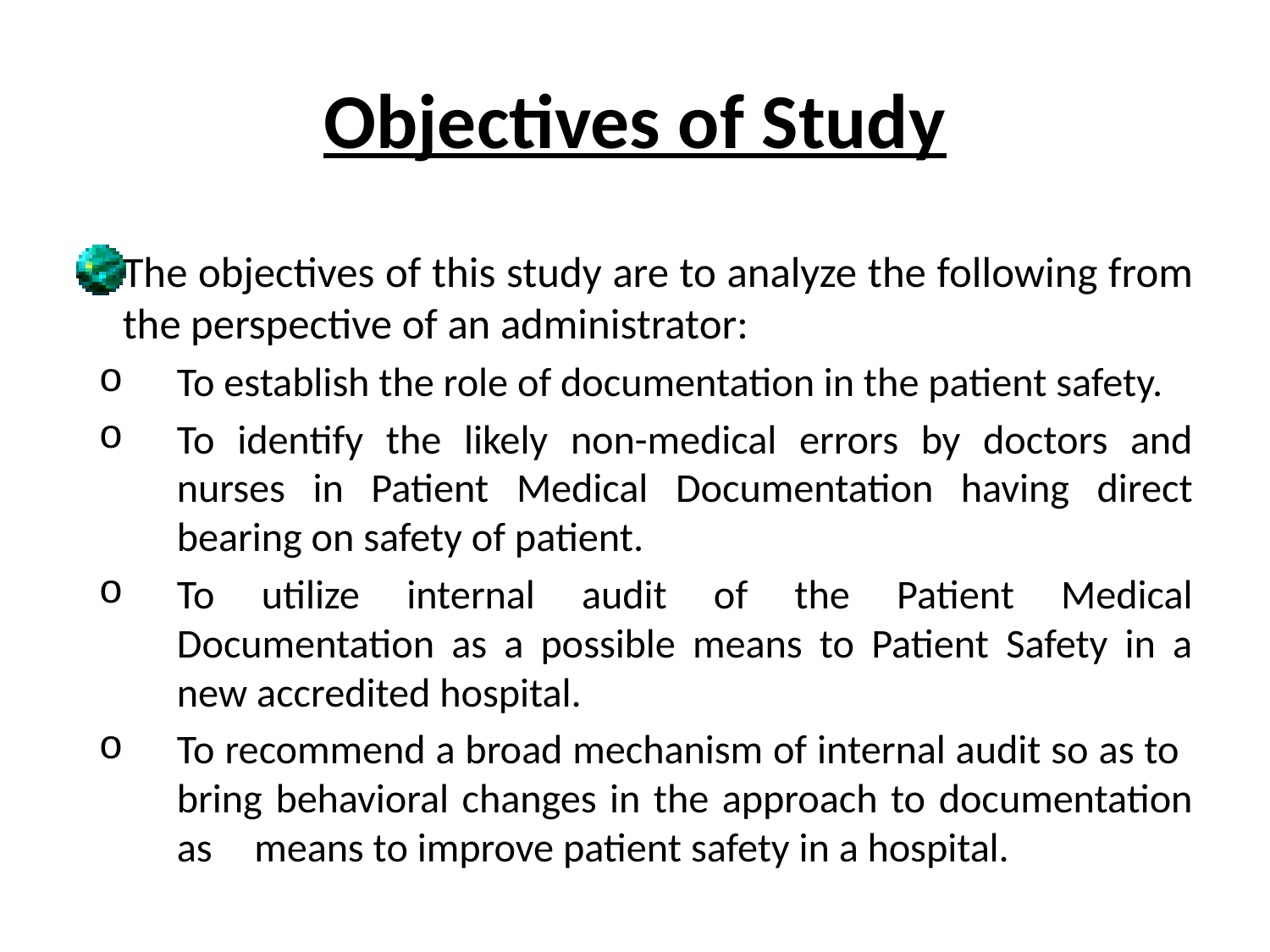

# Objectives of Study
The objectives of this study are to analyze the following from the perspective of an administrator:
To establish the role of documentation in the patient safety.
To identify the likely non-medical errors by doctors and nurses in Patient Medical Documentation having direct bearing on safety of patient.
To utilize internal audit of the Patient Medical Documentation as a possible means to Patient Safety in a new accredited hospital.
To recommend a broad mechanism of internal audit so as to 	bring behavioral changes in the approach to documentation as 	means to improve patient safety in a hospital.